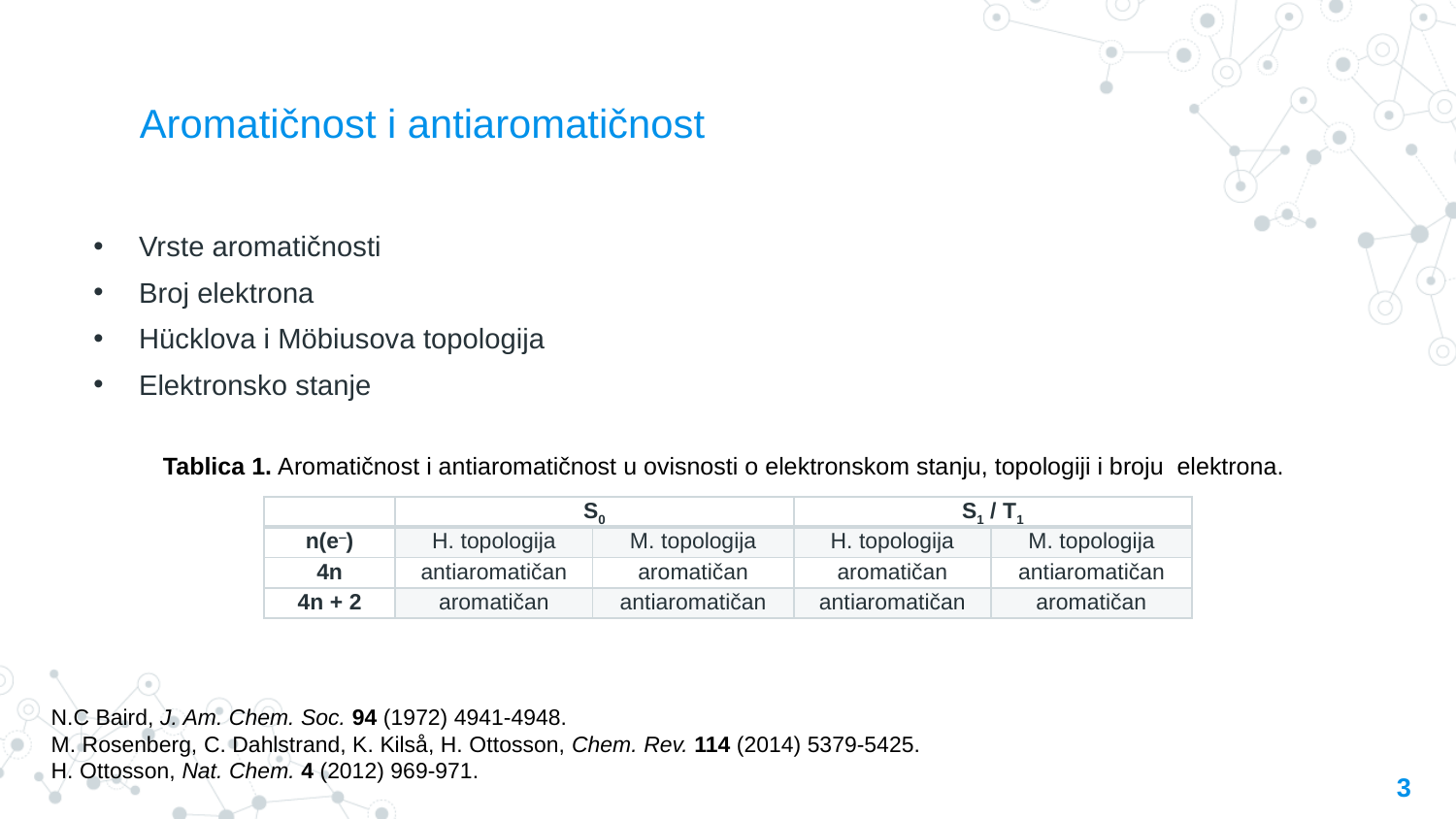

# Aromatičnost i antiaromatičnost
Vrste aromatičnosti
Broj elektrona
Hücklova i Möbiusova topologija
Elektronsko stanje

Tablica 1. Aromatičnost i antiaromatičnost u ovisnosti o elektronskom stanju, topologiji i broju  elektrona.
|  | S0 |  | S1 / T1 |  |
| --- | --- | --- | --- | --- |
| n(e‒) | H. topologija | M. topologija | H. topologija | M. topologija |
| 4n | antiaromatičan | aromatičan | aromatičan | antiaromatičan |
| 4n + 2 | aromatičan | antiaromatičan | antiaromatičan | aromatičan |
N.C Baird, J. Am. Chem. Soc. 94 (1972) 4941-4948.
M. Rosenberg, C. Dahlstrand, K. Kilså, H. Ottosson, Chem. Rev. 114 (2014) 5379-5425.
H. Ottosson, Nat. Chem. 4 (2012) 969-971.

3